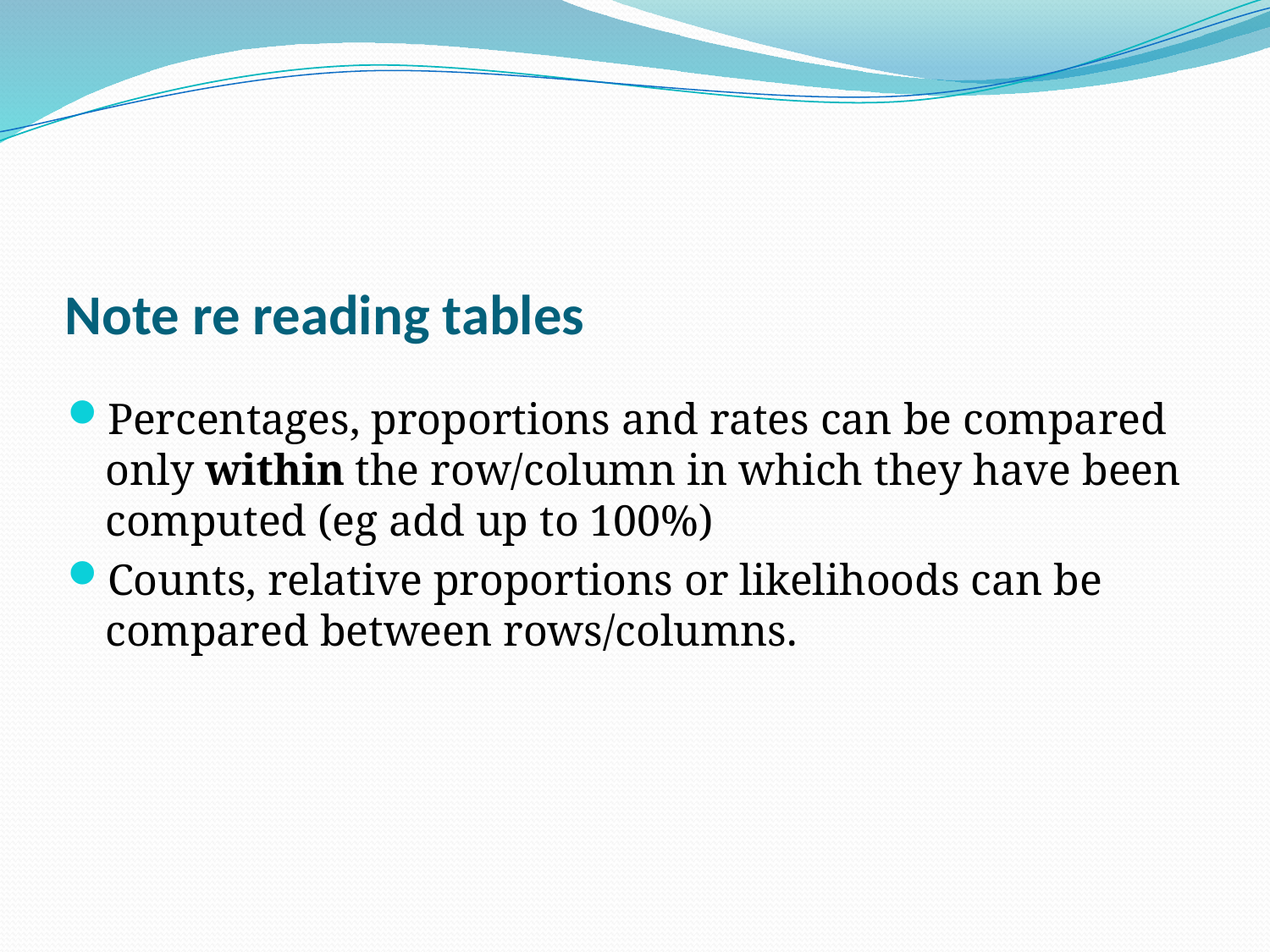

# Note re reading tables
Percentages, proportions and rates can be compared only within the row/column in which they have been computed (eg add up to 100%)
Counts, relative proportions or likelihoods can be compared between rows/columns.